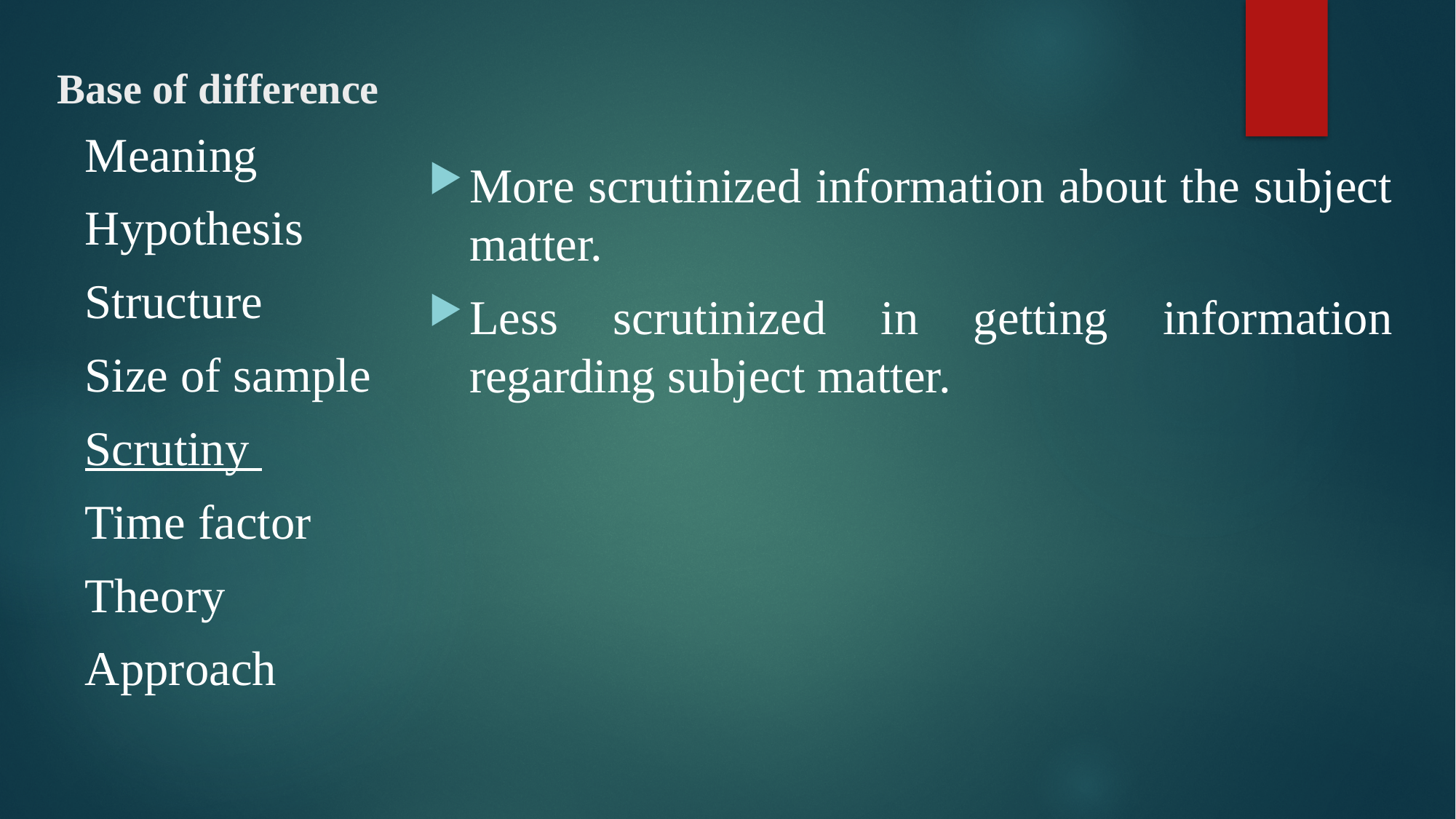

More scrutinized information about the subject matter.
Less scrutinized in getting information regarding subject matter.

# Base of difference
Meaning
Hypothesis
Structure
Size of sample
Scrutiny
Time factor
Theory
Approach